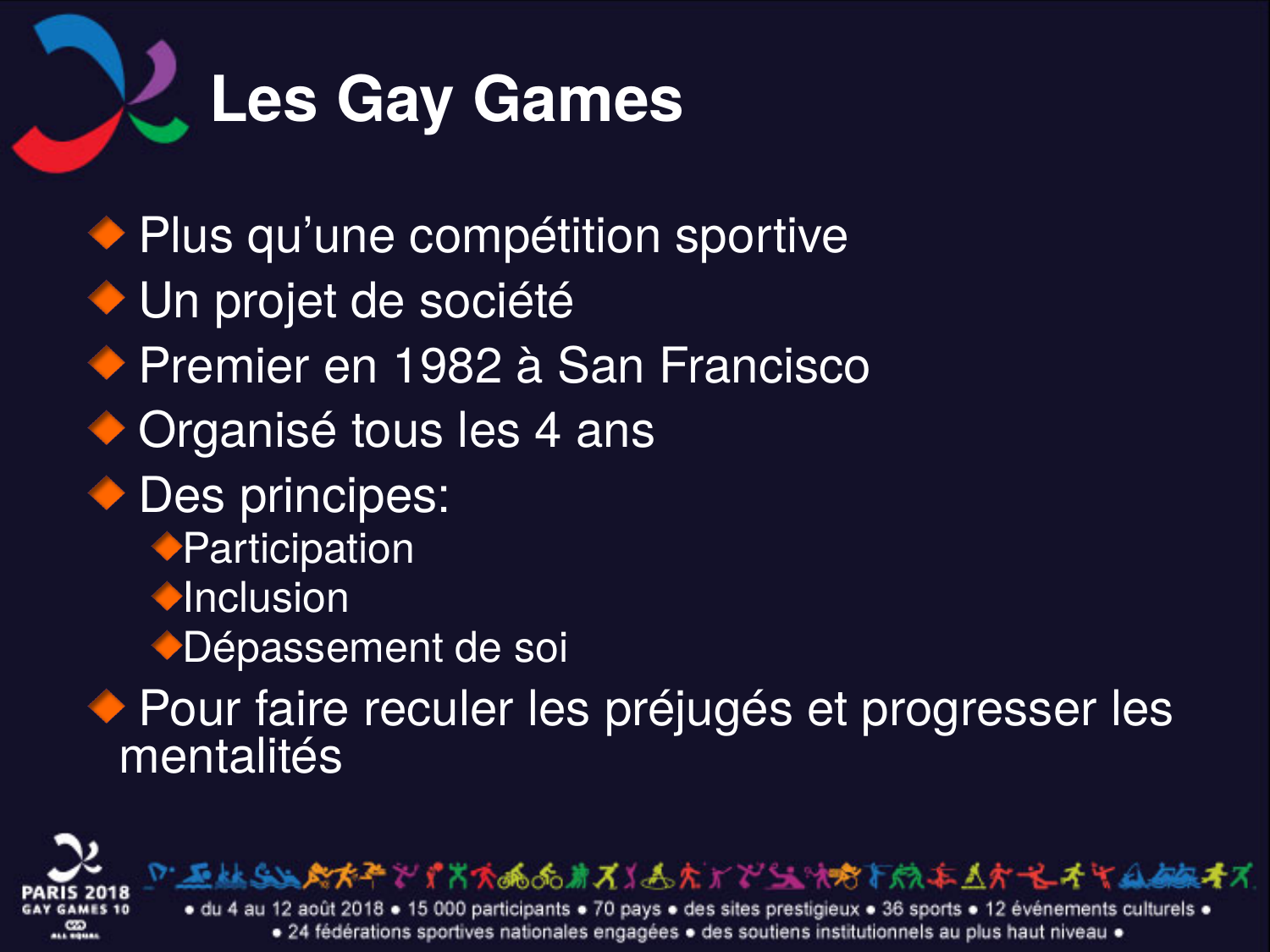

# Les Gay Games
 Plus qu’une compétition sportive
 Un projet de société
 Premier en 1982 à San Francisco
 Organisé tous les 4 ans
 Des principes:
Participation
Inclusion
Dépassement de soi
 Pour faire reculer les préjugés et progresser les mentalités